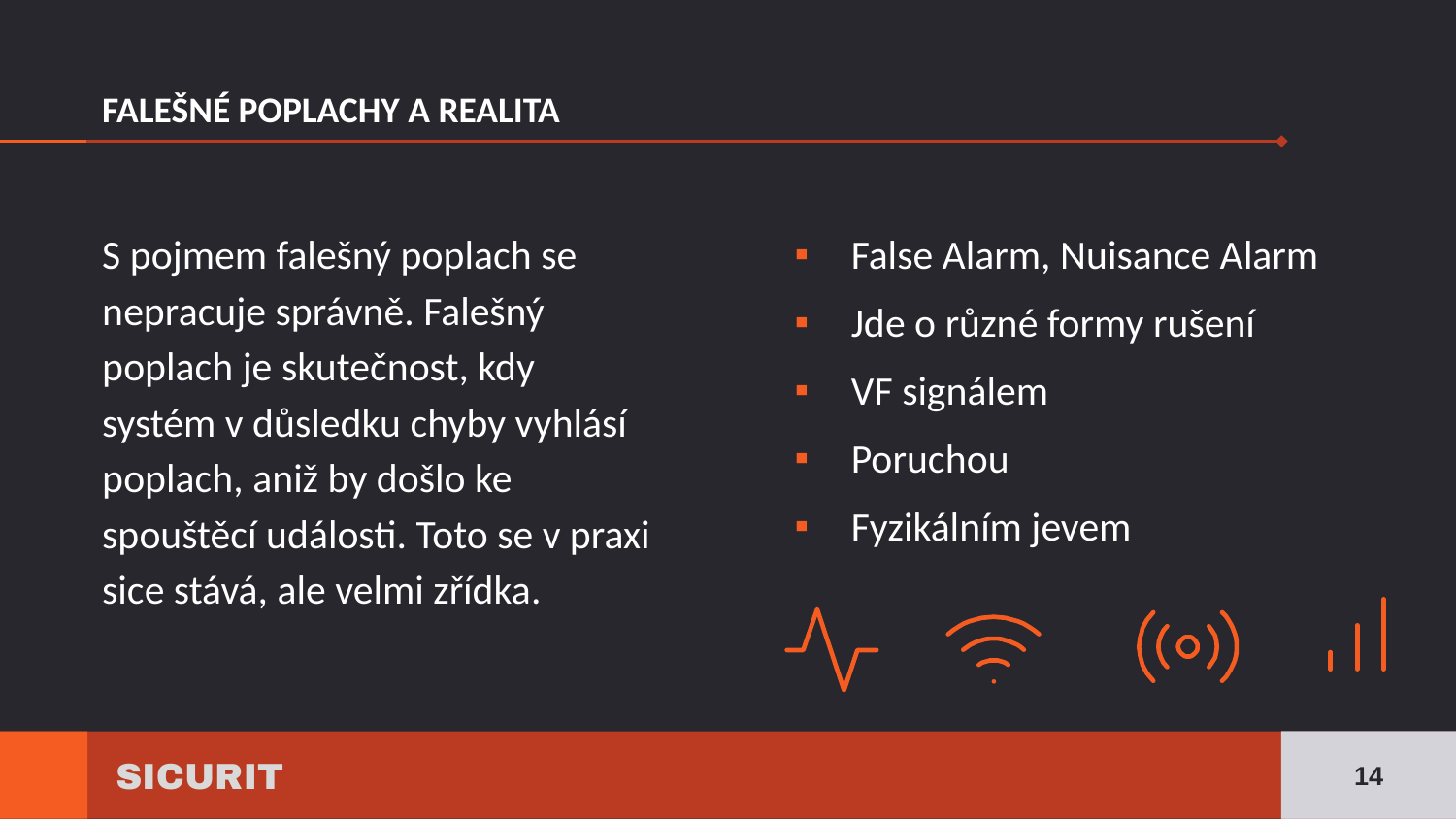

# FALEŠNÉ POPLACHY A REALITA
S pojmem falešný poplach se nepracuje správně. Falešný poplach je skutečnost, kdy systém v důsledku chyby vyhlásí poplach, aniž by došlo ke spouštěcí události. Toto se v praxi sice stává, ale velmi zřídka.
False Alarm, Nuisance Alarm
Jde o různé formy rušení
VF signálem
Poruchou
Fyzikálním jevem

14